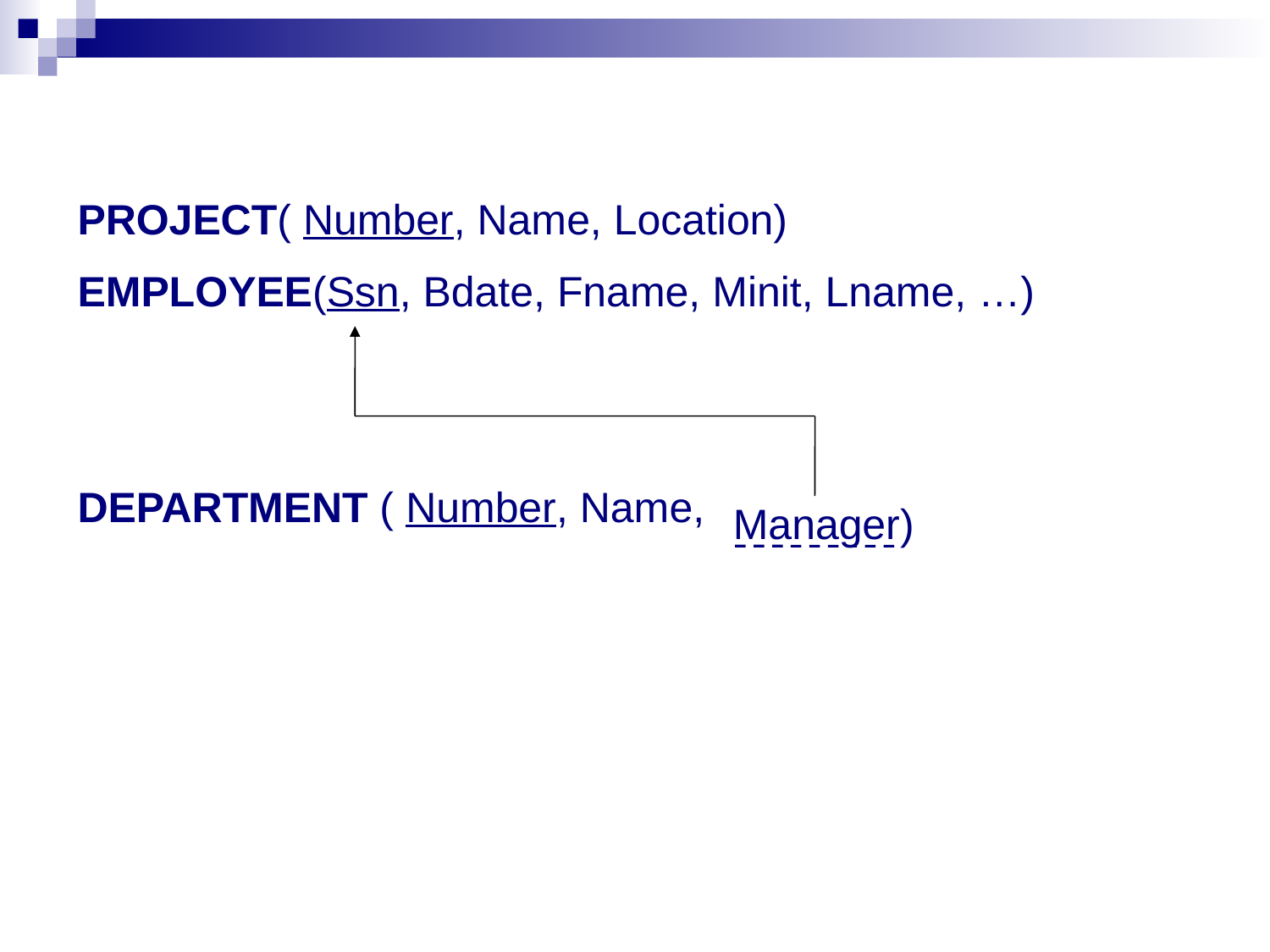

PROJECT( Number, Name, Location)
EMPLOYEE(Ssn, Bdate, Fname, Minit, Lname, …)

DEPARTMENT ( Number, Name,

Manager)